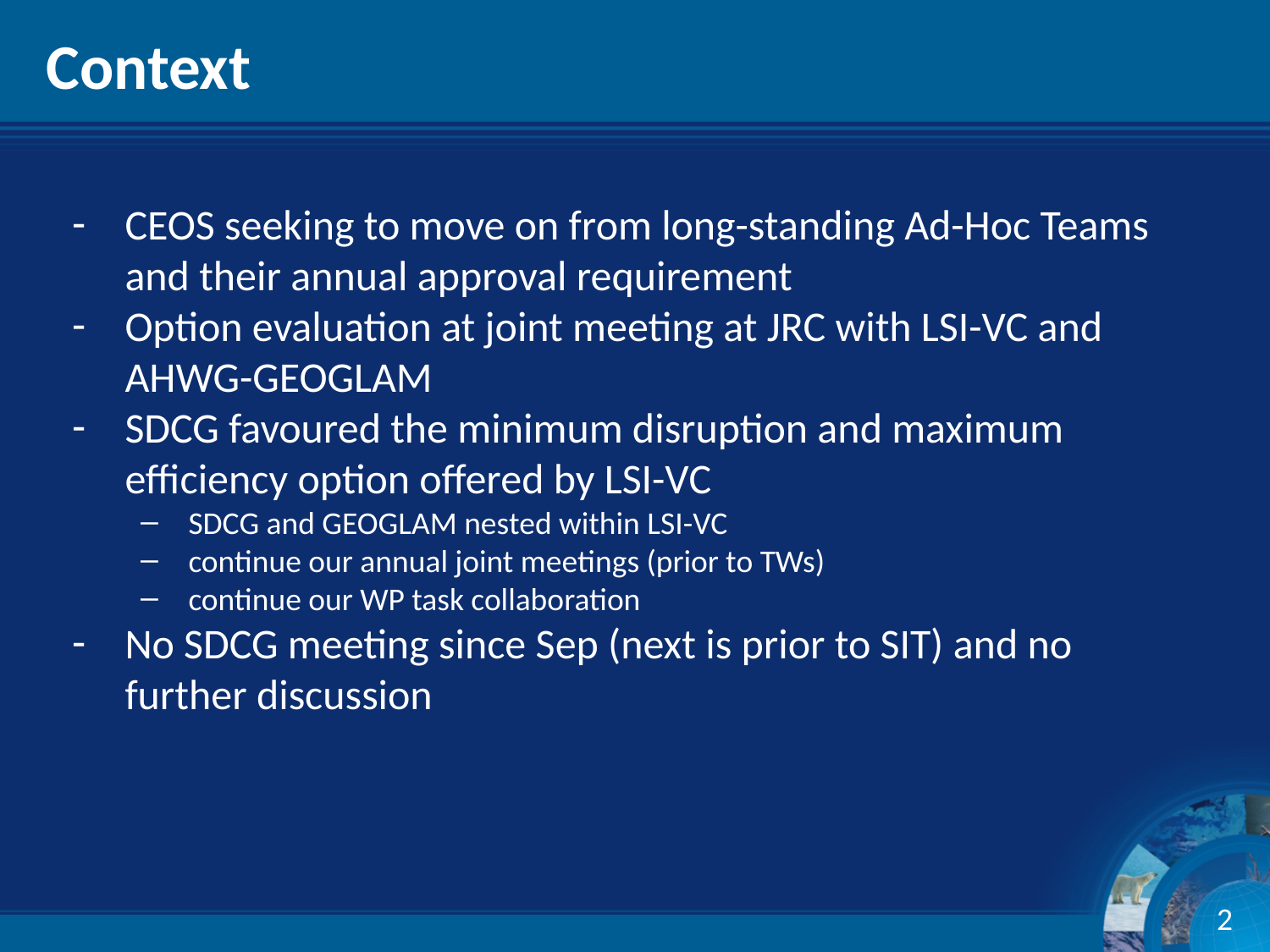

# Context
CEOS seeking to move on from long-standing Ad-Hoc Teams and their annual approval requirement
Option evaluation at joint meeting at JRC with LSI-VC and AHWG-GEOGLAM
SDCG favoured the minimum disruption and maximum efficiency option offered by LSI-VC
SDCG and GEOGLAM nested within LSI-VC
continue our annual joint meetings (prior to TWs)
continue our WP task collaboration
No SDCG meeting since Sep (next is prior to SIT) and no further discussion